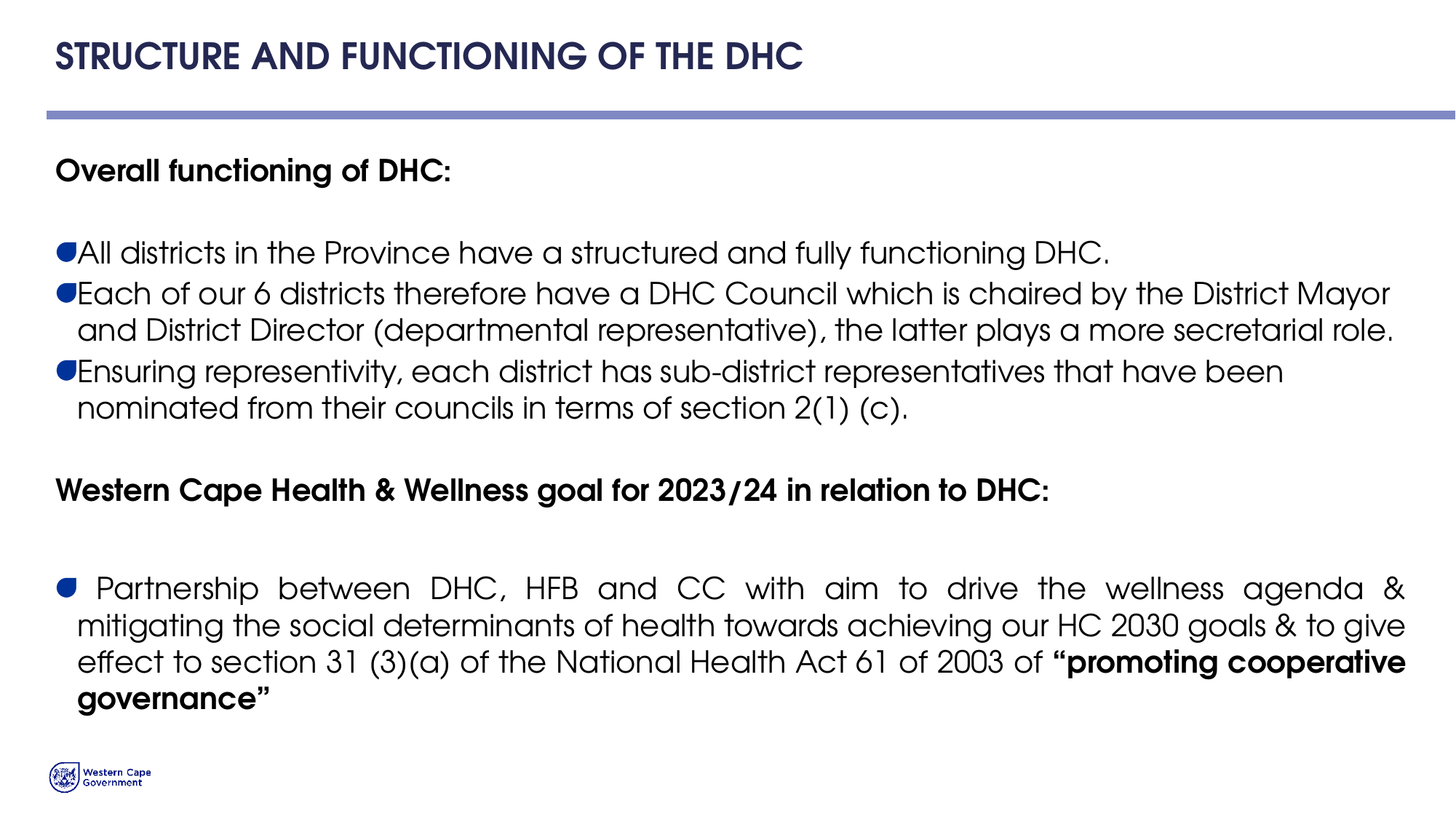

# STRUCTURE AND FUNCTIONING OF THE DHC
Overall functioning of DHC:

All districts in the Province have a structured and fully functioning DHC.
Each of our 6 districts therefore have a DHC Council which is chaired by the District Mayor and District Director (departmental representative), the latter plays a more secretarial role.
Ensuring representivity, each district has sub-district representatives that have been nominated from their councils in terms of section 2(1) (c).

Western Cape Health & Wellness goal for 2023/24 in relation to DHC:

 Partnership between DHC, HFB and CC with aim to drive the wellness agenda & mitigating the social determinants of health towards achieving our HC 2030 goals & to give effect to section 31 (3)(a) of the National Health Act 61 of 2003 of “promoting cooperative governance”